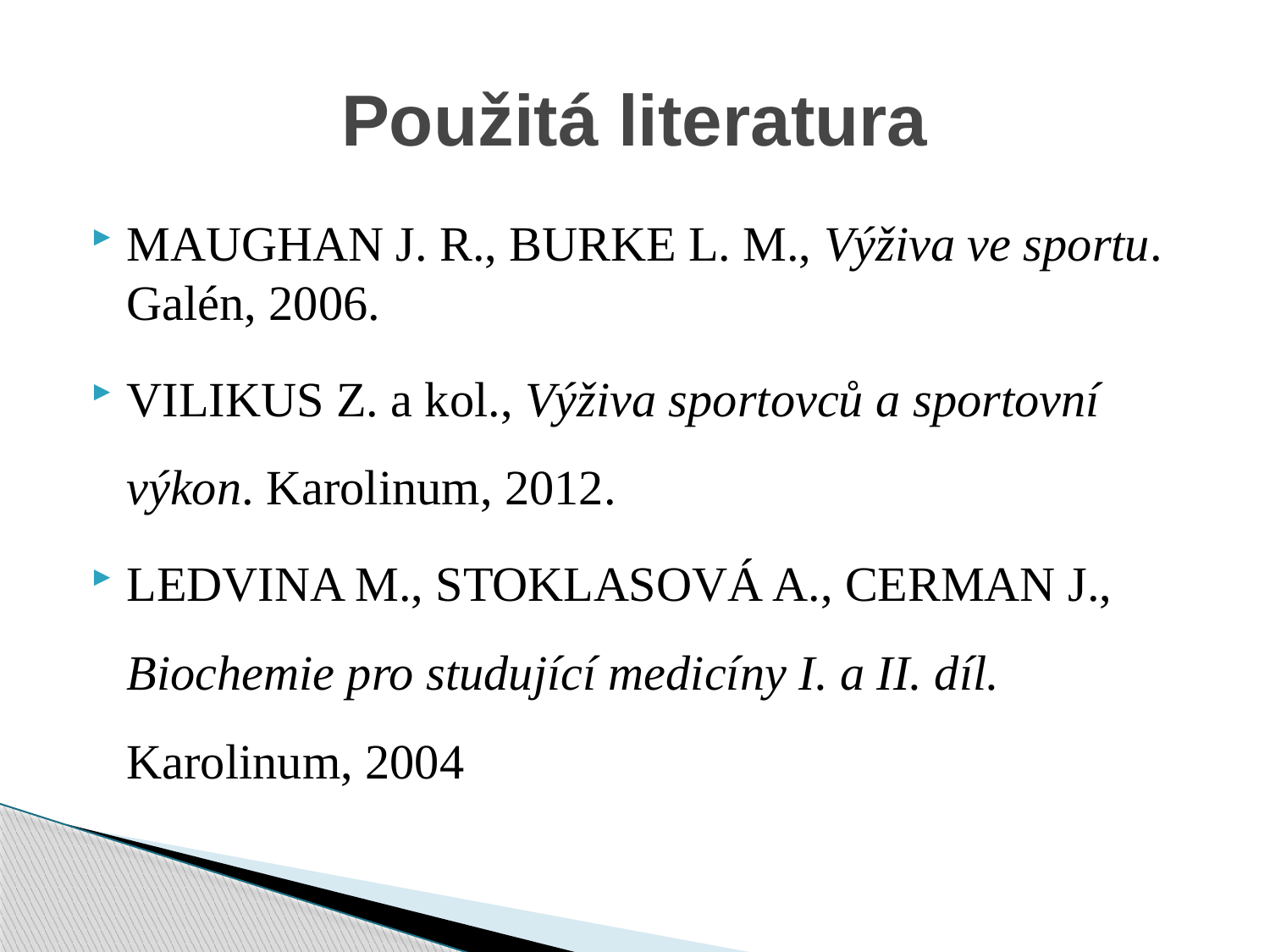

# Použitá literatura
MAUGHAN J. R., BURKE L. M., Výživa ve sportu. Galén, 2006.
VILIKUS Z. a kol., Výživa sportovců a sportovní výkon. Karolinum, 2012.
LEDVINA M., STOKLASOVÁ A., CERMAN J., Biochemie pro studující medicíny I. a II. díl. Karolinum, 2004